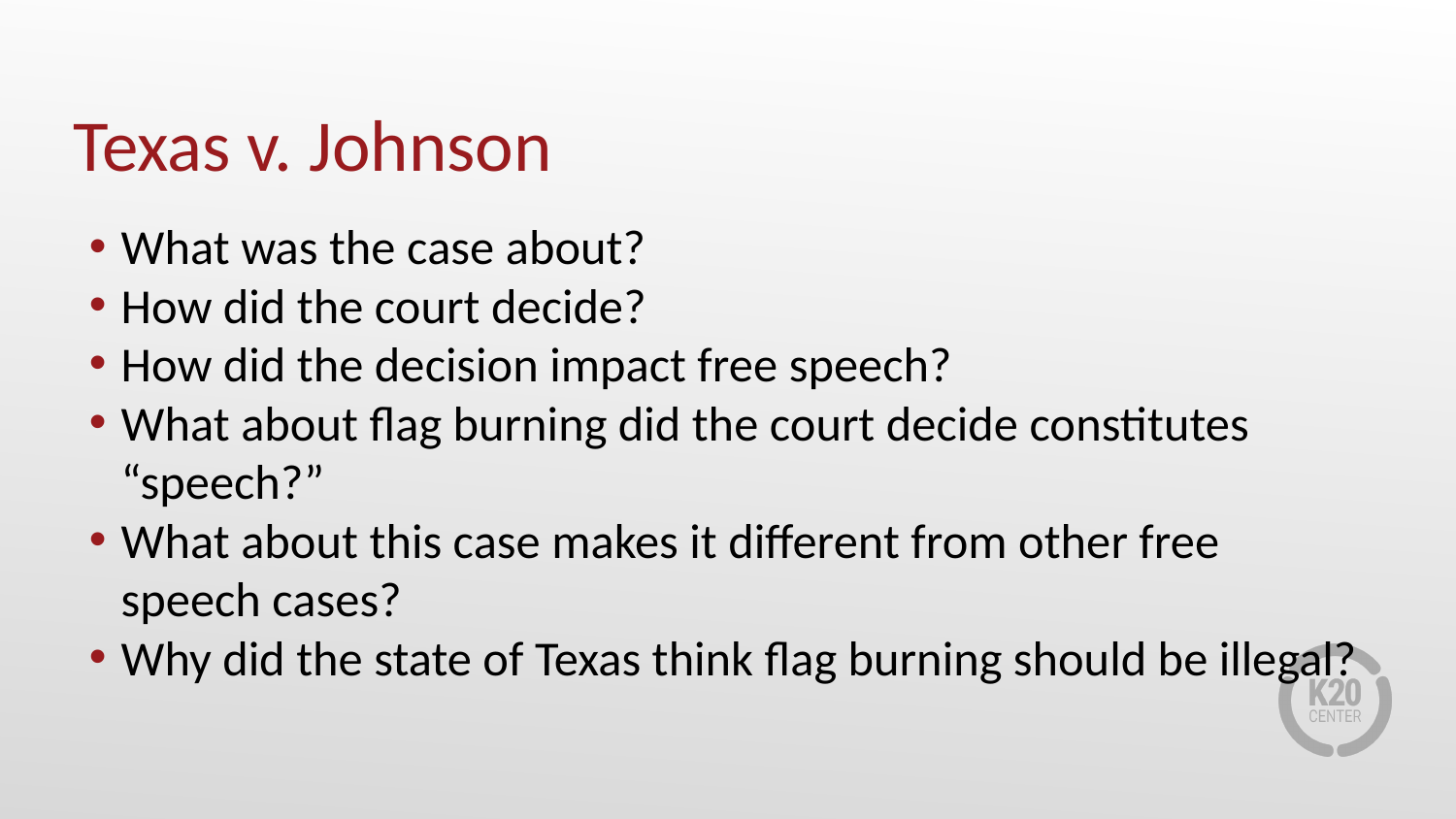

# Texas v. Johnson
What was the case about?
How did the court decide?
How did the decision impact free speech?
What about flag burning did the court decide constitutes “speech?”
What about this case makes it different from other free speech cases?
Why did the state of Texas think flag burning should be illegal?